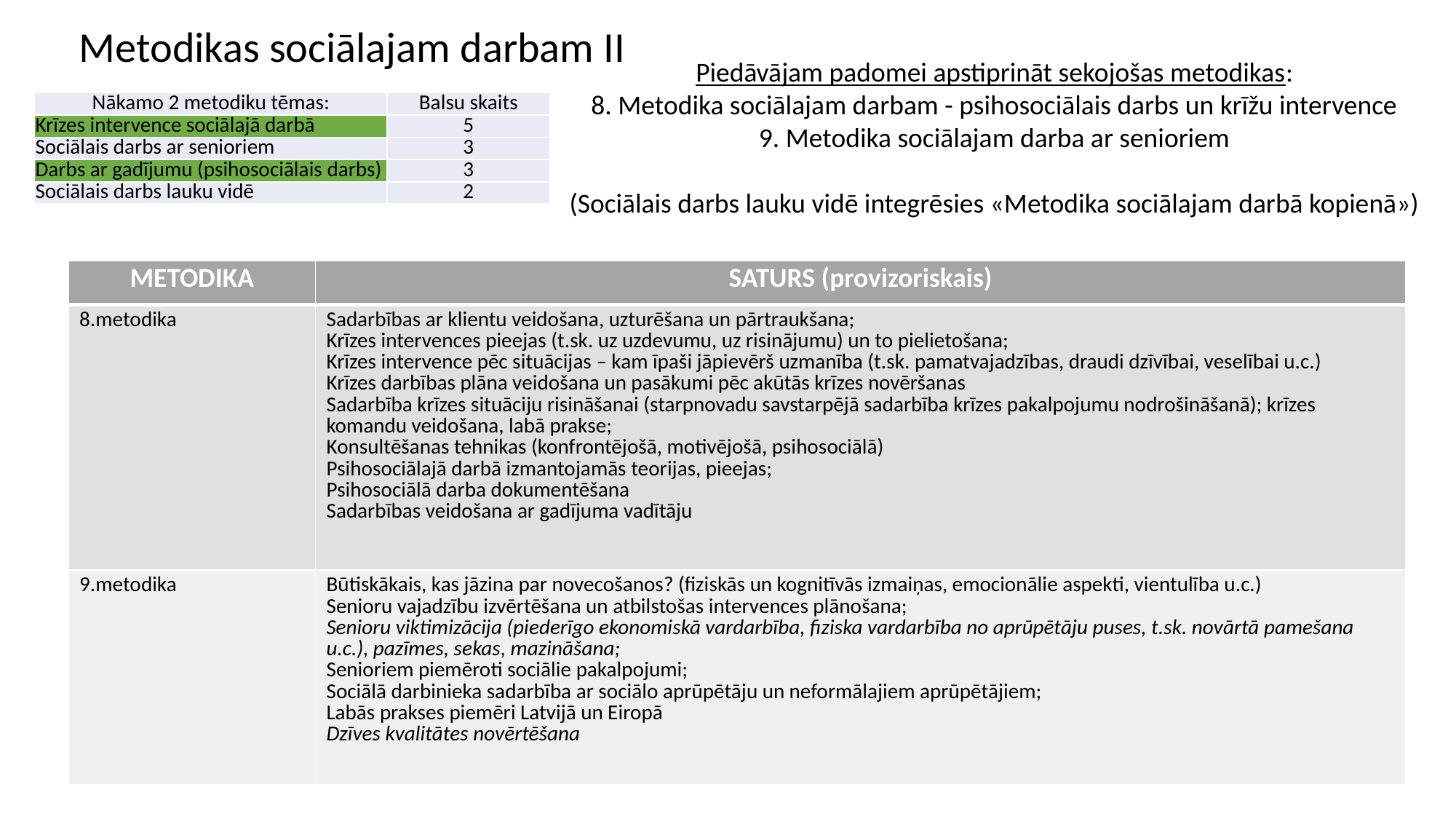

Metodikas sociālajam darbam II
Piedāvājam padomei apstiprināt sekojošas metodikas:
8. Metodika sociālajam darbam - psihosociālais darbs un krīžu intervence
9. Metodika sociālajam darba ar senioriem

(Sociālais darbs lauku vidē integrēsies «Metodika sociālajam darbā kopienā»)
| Nākamo 2 metodiku tēmas: | Balsu skaits |
| --- | --- |
| Krīzes intervence sociālajā darbā | 5 |
| Sociālais darbs ar senioriem | 3 |
| Darbs ar gadījumu (psihosociālais darbs) | 3 |
| Sociālais darbs lauku vidē | 2 |
| METODIKA | SATURS (provizoriskais) |
| --- | --- |
| 8.metodika | Sadarbības ar klientu veidošana, uzturēšana un pārtraukšana; Krīzes intervences pieejas (t.sk. uz uzdevumu, uz risinājumu) un to pielietošana; Krīzes intervence pēc situācijas – kam īpaši jāpievērš uzmanība (t.sk. pamatvajadzības, draudi dzīvībai, veselībai u.c.) Krīzes darbības plāna veidošana un pasākumi pēc akūtās krīzes novēršanas Sadarbība krīzes situāciju risināšanai (starpnovadu savstarpējā sadarbība krīzes pakalpojumu nodrošināšanā); krīzes komandu veidošana, labā prakse; Konsultēšanas tehnikas (konfrontējošā, motivējošā, psihosociālā) Psihosociālajā darbā izmantojamās teorijas, pieejas; Psihosociālā darba dokumentēšana Sadarbības veidošana ar gadījuma vadītāju |
| 9.metodika | Būtiskākais, kas jāzina par novecošanos? (fiziskās un kognitīvās izmaiņas, emocionālie aspekti, vientulība u.c.) Senioru vajadzību izvērtēšana un atbilstošas intervences plānošana; Senioru viktimizācija (piederīgo ekonomiskā vardarbība, fiziska vardarbība no aprūpētāju puses, t.sk. novārtā pamešana u.c.), pazīmes, sekas, mazināšana; Senioriem piemēroti sociālie pakalpojumi; Sociālā darbinieka sadarbība ar sociālo aprūpētāju un neformālajiem aprūpētājiem; Labās prakses piemēri Latvijā un Eiropā Dzīves kvalitātes novērtēšana |